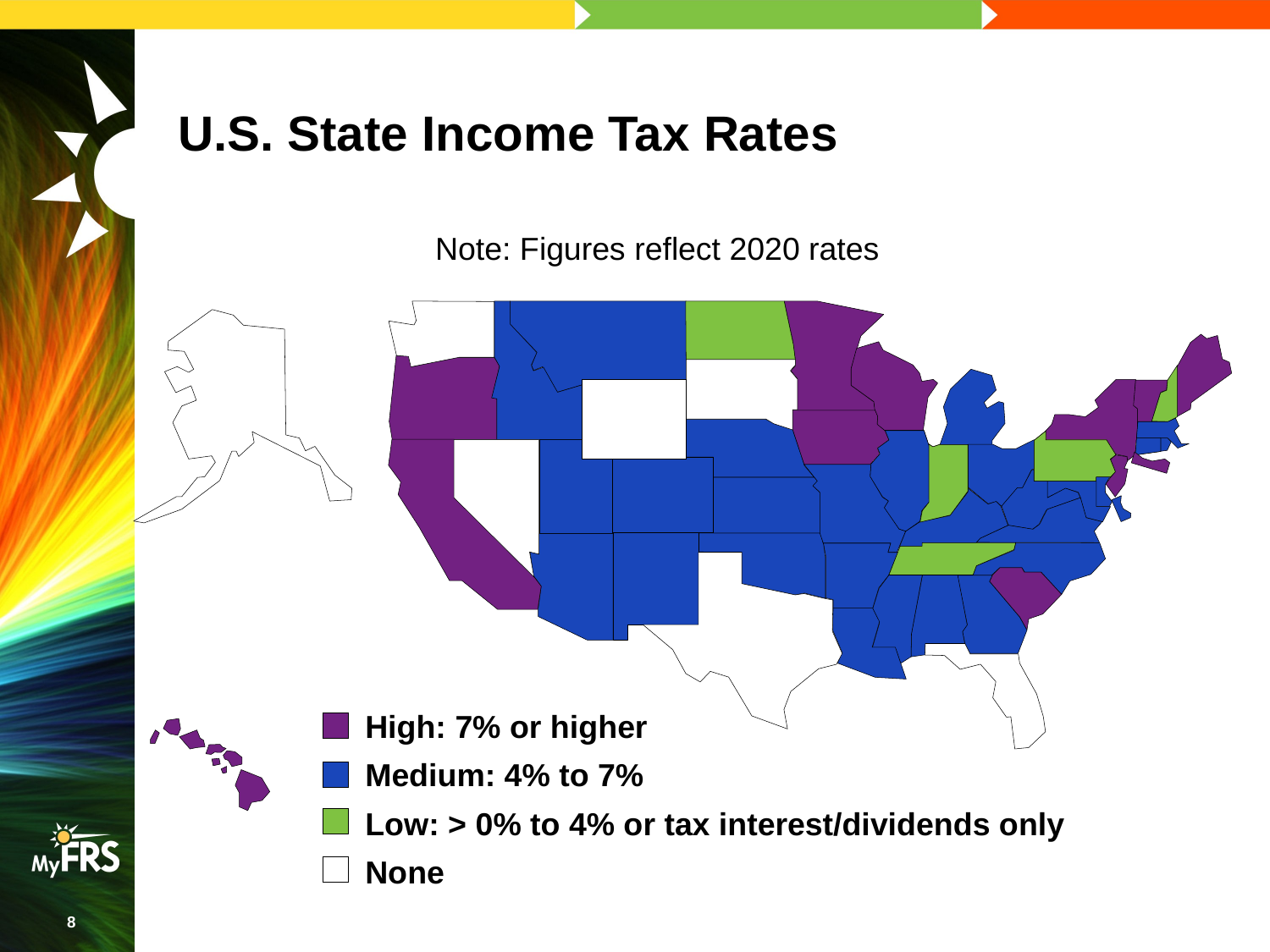

# U.S. State Income Tax Rates
Note: Figures reflect 2020 rates

High: 7% or higher
Medium: 4% to 7%
Low: > 0% to 4% or tax interest/dividends only
None

8